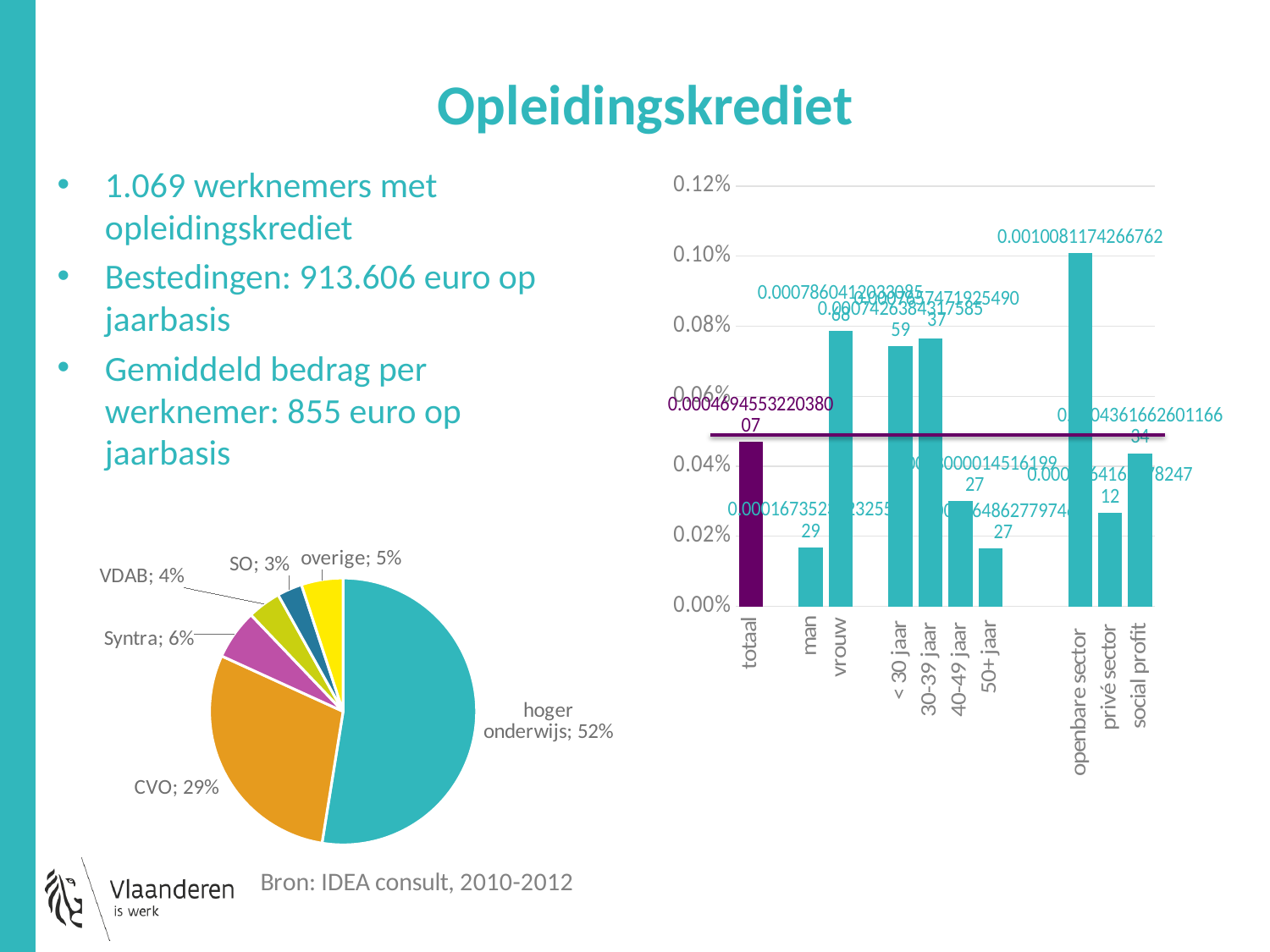

# Opleidingskrediet
1.069 werknemers met opleidingskrediet
Bestedingen: 913.606 euro op jaarbasis
Gemiddeld bedrag per werknemer: 855 euro op jaarbasis

### Chart

| Category | opleidingskrediet |
|---|---|
| totaal | 0.000469455322038007 |
|  | None |
| man | 0.0001673523823255287 |
| vrouw | 0.0007860412033085679 |
|  | None |
| < 30 jaar | 0.000742638431758559 |
| 30-39 jaar | 0.0007657471925490373 |
| 40-49 jaar | 0.0003000014516199272 |
| 50+ jaar | 0.00016486277974652749 |
|  | None |
|  | None |
| openbare sector | 0.001008117426676199 |
| privé sector | 0.000266416597824712 |
| social profit | 0.0004361662601166341 |

### Chart: Bron: IDEA consult, 2010-2012

| Category | opleidingsinstelling |
|---|---|
| hoger onderwijs | 0.52 |
| CVO | 0.29 |
| Syntra | 0.06 |
| VDAB | 0.04 |
| SO | 0.03 |
| overige | 0.05 |